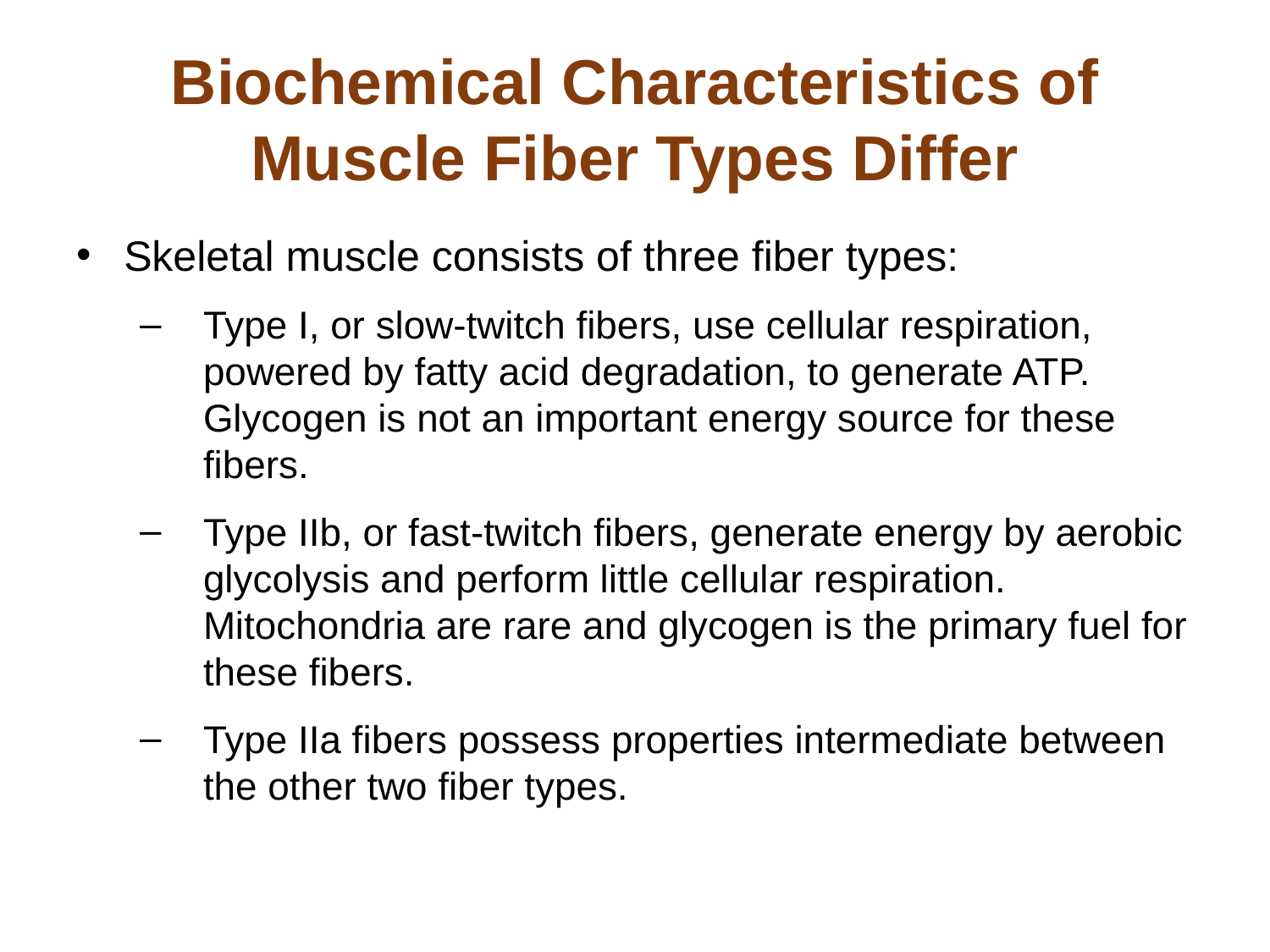

# Biochemical Characteristics of Muscle Fiber Types Differ
Skeletal muscle consists of three fiber types:
Type I, or slow-twitch fibers, use cellular respiration, powered by fatty acid degradation, to generate ATP. Glycogen is not an important energy source for these fibers.
Type IIb, or fast-twitch fibers, generate energy by aerobic glycolysis and perform little cellular respiration. Mitochondria are rare and glycogen is the primary fuel for these fibers.
Type IIa fibers possess properties intermediate between the other two fiber types.